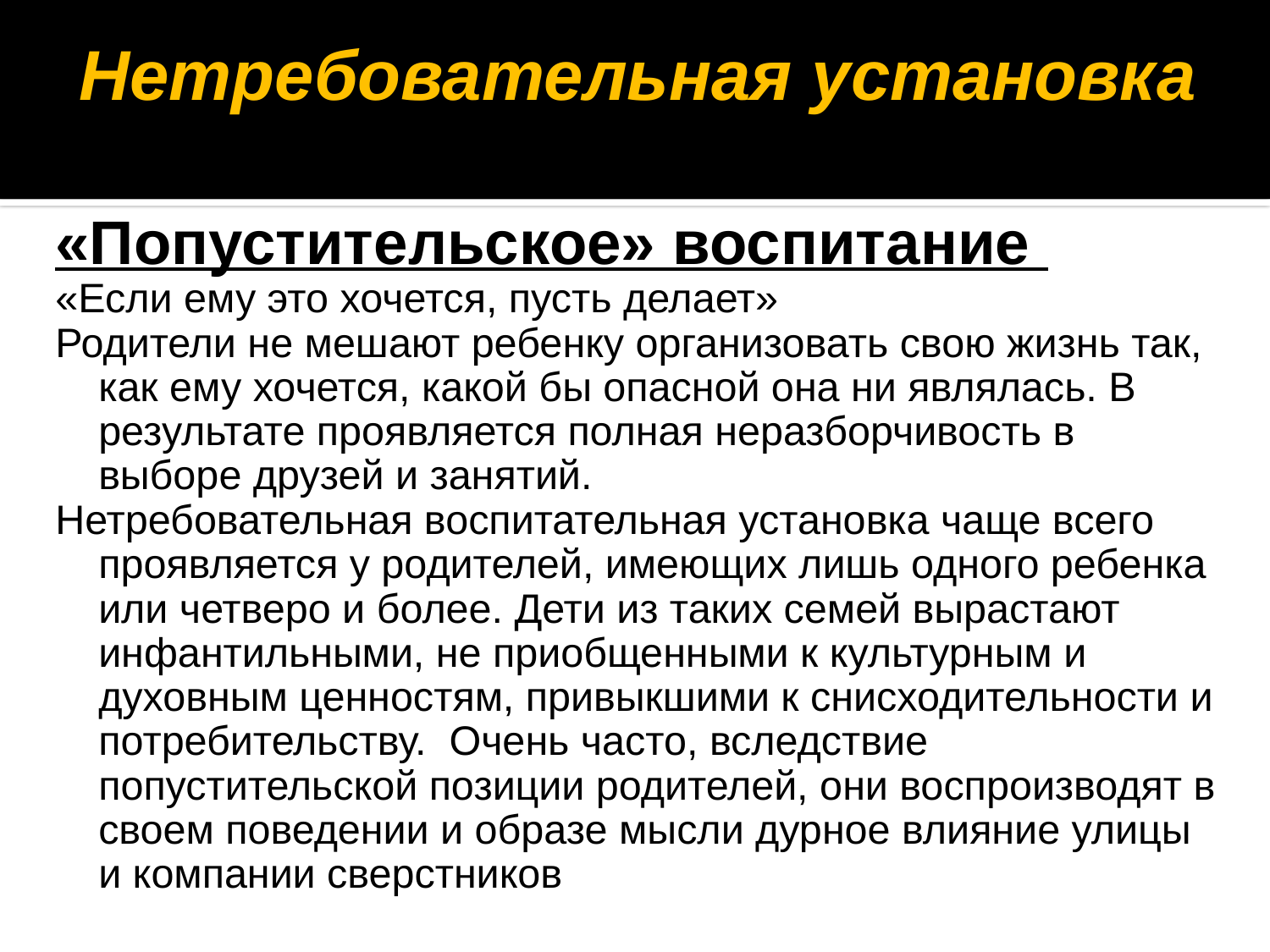

# Нетребовательная установка
«Попустительское» воспитание
«Если ему это хочется, пусть делает»
Родители не мешают ребенку организовать свою жизнь так, как ему хочется, какой бы опасной она ни являлась. В результате проявляется полная неразборчивость в выборе друзей и занятий.
Нетребовательная воспитательная установка чаще всего проявляется у родителей, имеющих лишь одного ребенка или четверо и более. Дети из таких семей вырастают инфантильными, не приобщенными к культурным и духовным ценностям, привыкшими к снисходительности и потребительству.  Очень часто, вследствие попустительской позиции родителей, они воспроизводят в своем поведении и образе мысли дурное влияние улицы и компании сверстников